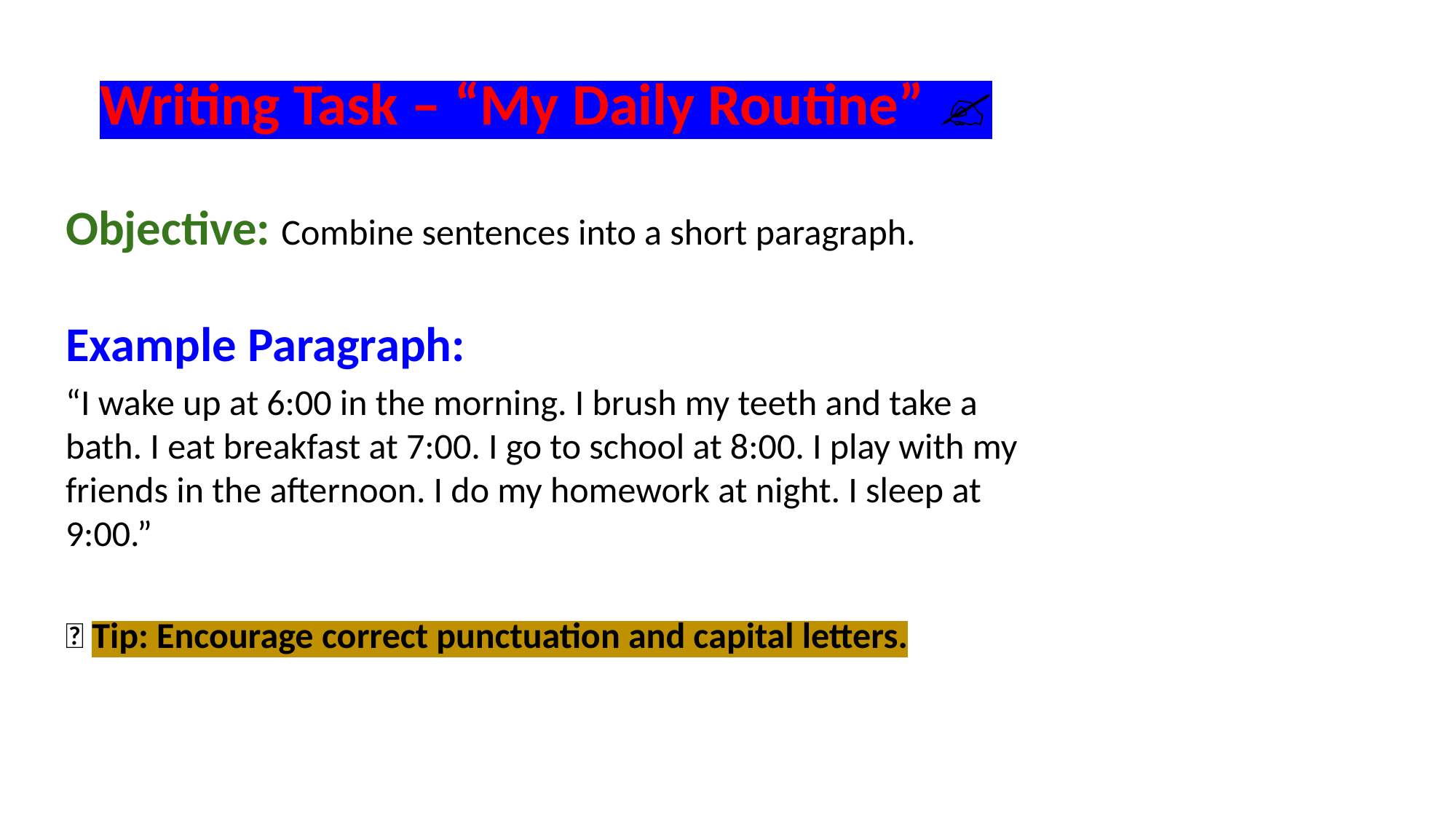

# Writing Task – “My Daily Routine” ✍️
Objective: Combine sentences into a short paragraph.

Example Paragraph:
“I wake up at 6:00 in the morning. I brush my teeth and take a bath. I eat breakfast at 7:00. I go to school at 8:00. I play with my friends in the afternoon. I do my homework at night. I sleep at 9:00.”

🧩 Tip: Encourage correct punctuation and capital letters.